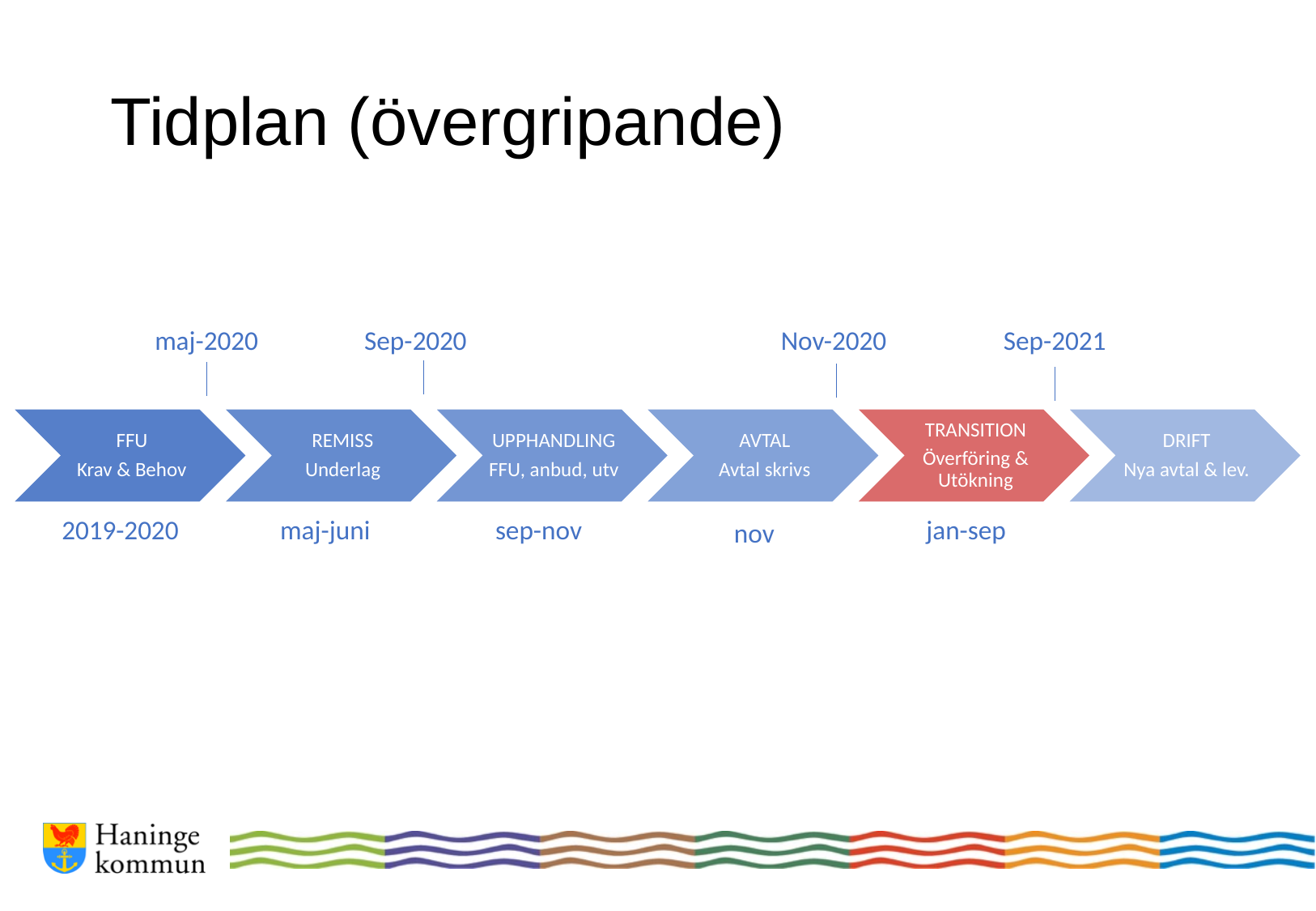

# Tidplan (övergripande)
FFU
Krav & Behov
REMISS
Underlag
UPPHANDLING
FFU, anbud, utv
AVTAL
Avtal skrivs
TRANSITION
Överföring & Utökning
DRIFT
Nya avtal & lev.
maj-2020
Sep-2020
Nov-2020
Sep-2021
2019-2020
maj-juni
sep-nov
jan-sep
nov